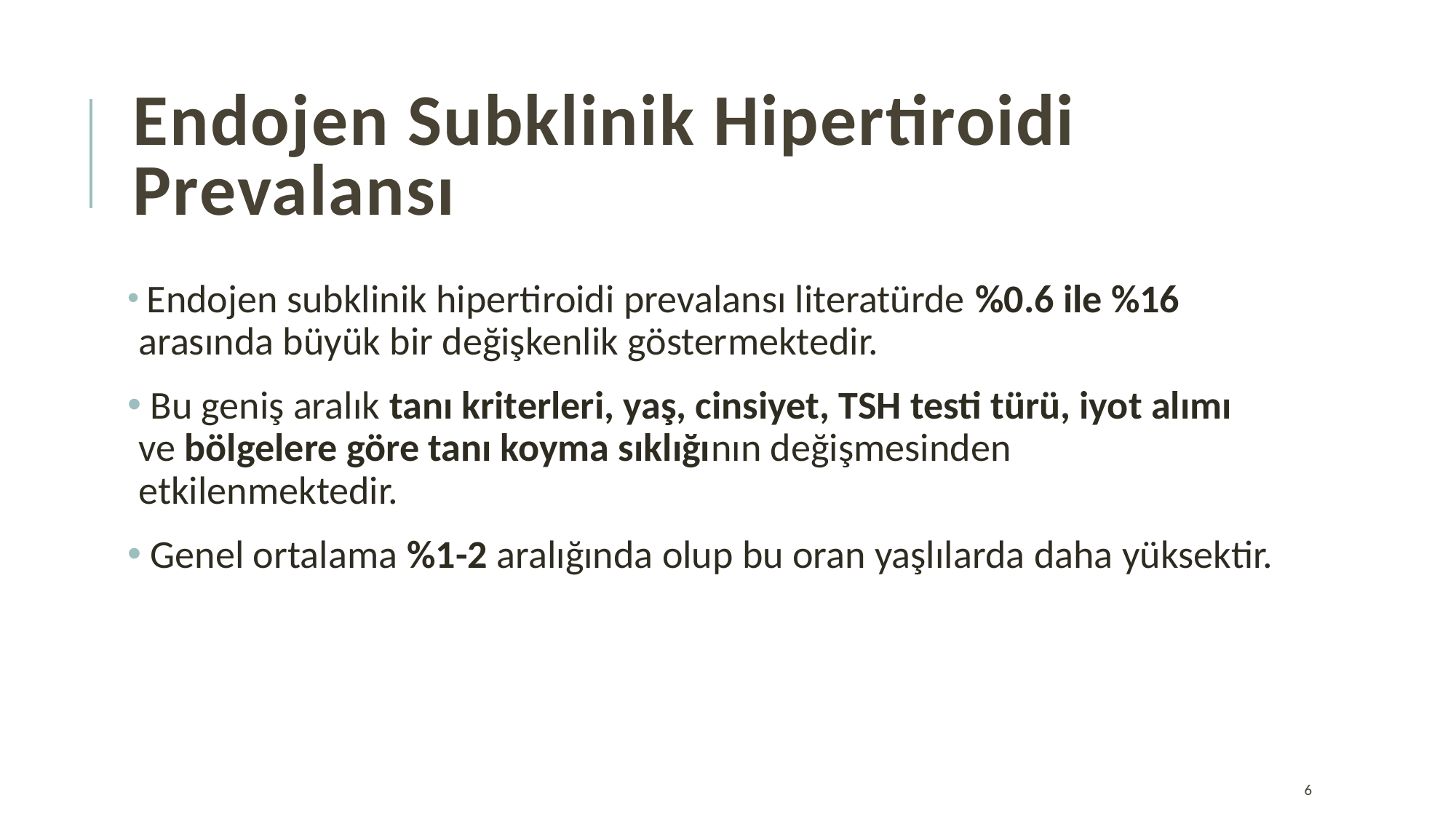

# Endojen Subklinik Hipertiroidi Prevalansı
 Endojen subklinik hipertiroidi prevalansı literatürde %0.6 ile %16 arasında büyük bir değişkenlik göstermektedir.
 Bu geniş aralık tanı kriterleri, yaş, cinsiyet, TSH testi türü, iyot alımı ve bölgelere göre tanı koyma sıklığının değişmesinden etkilenmektedir.
 Genel ortalama %1-2 aralığında olup bu oran yaşlılarda daha yüksektir.

6